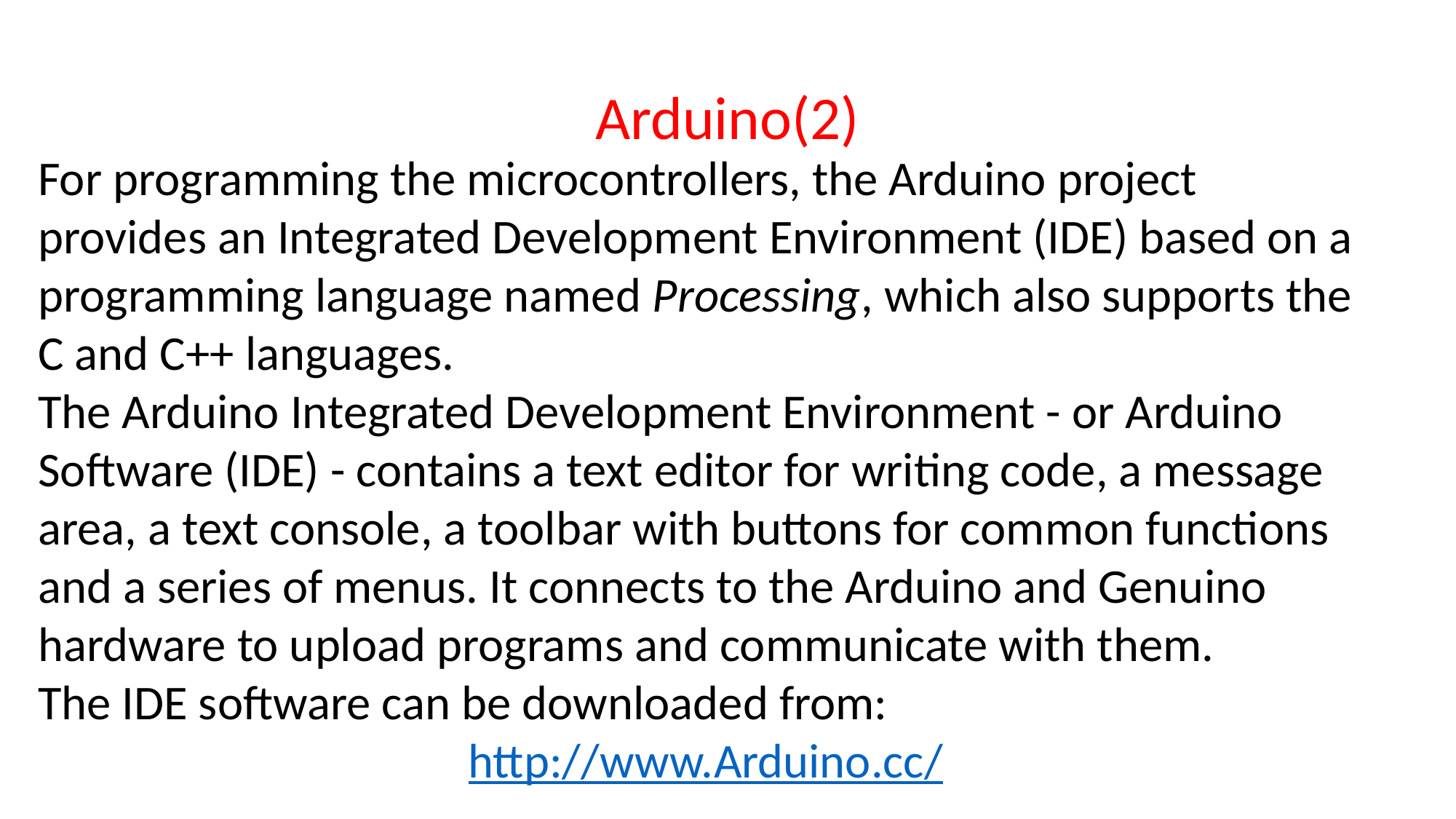

# Arduino(2)
For programming the microcontrollers, the Arduino project provides an Integrated Development Environment (IDE) based on a programming language named Processing, which also supports the C and C++ languages.
The Arduino Integrated Development Environment - or Arduino Software (IDE) - contains a text editor for writing code, a message area, a text console, a toolbar with buttons for common functions and a series of menus. It connects to the Arduino and Genuino hardware to upload programs and communicate with them.
The IDE software can be downloaded from:
http://www.Arduino.cc/